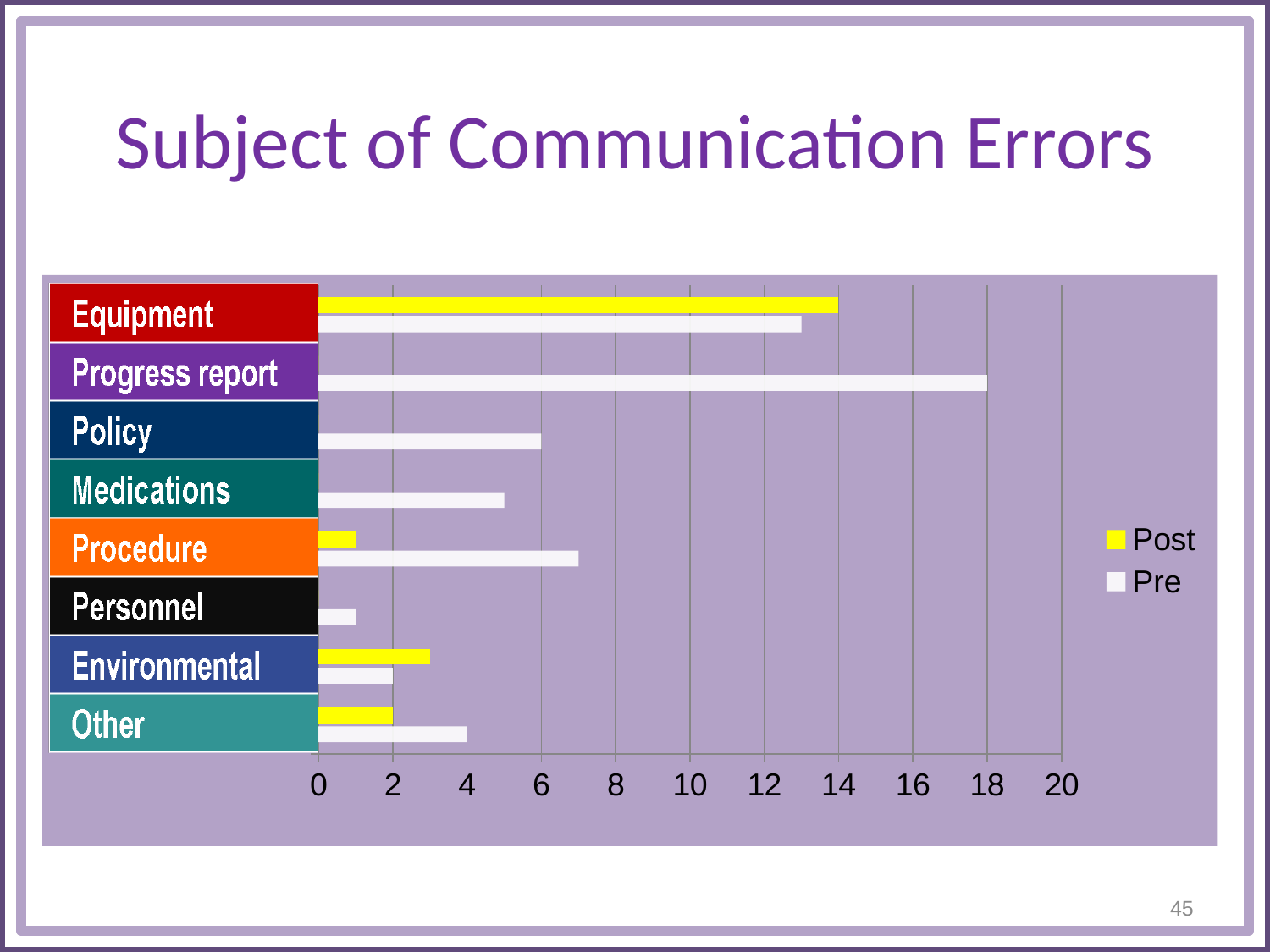

# Subject of Communication Errors

### Chart

| Category | Pre | Post |
|---|---|---|
| Other  | 4.0 | 2.0 |
| Environmental | 2.0 | 3.0 |
| Personnel | 1.0 | 0.0 |
| Procedure | 7.0 | 1.0 |
| Medications | 5.0 | 0.0 |
| Policy | 6.0 | 0.0 |
| Progress Report | 18.0 | 0.0 |
| Equipment | 13.0 | 14.0 |
45